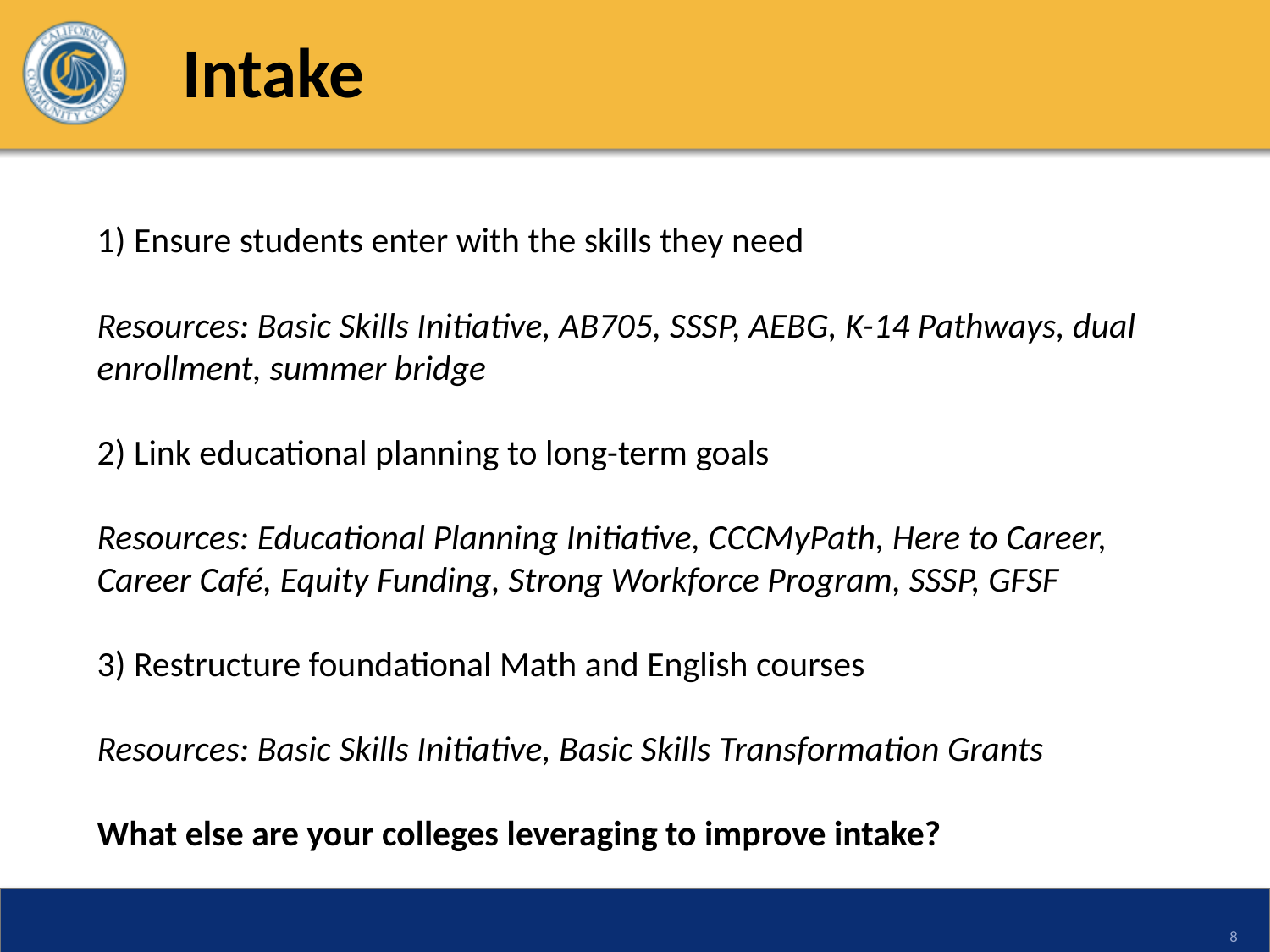

Intake
1) Ensure students enter with the skills they need

Resources: Basic Skills Initiative, AB705, SSSP, AEBG, K-14 Pathways, dual enrollment, summer bridge

2) Link educational planning to long-term goals

Resources: Educational Planning Initiative, CCCMyPath, Here to Career, Career Café, Equity Funding, Strong Workforce Program, SSSP, GFSF

3) Restructure foundational Math and English courses

Resources: Basic Skills Initiative, Basic Skills Transformation Grants

What else are your colleges leveraging to improve intake?